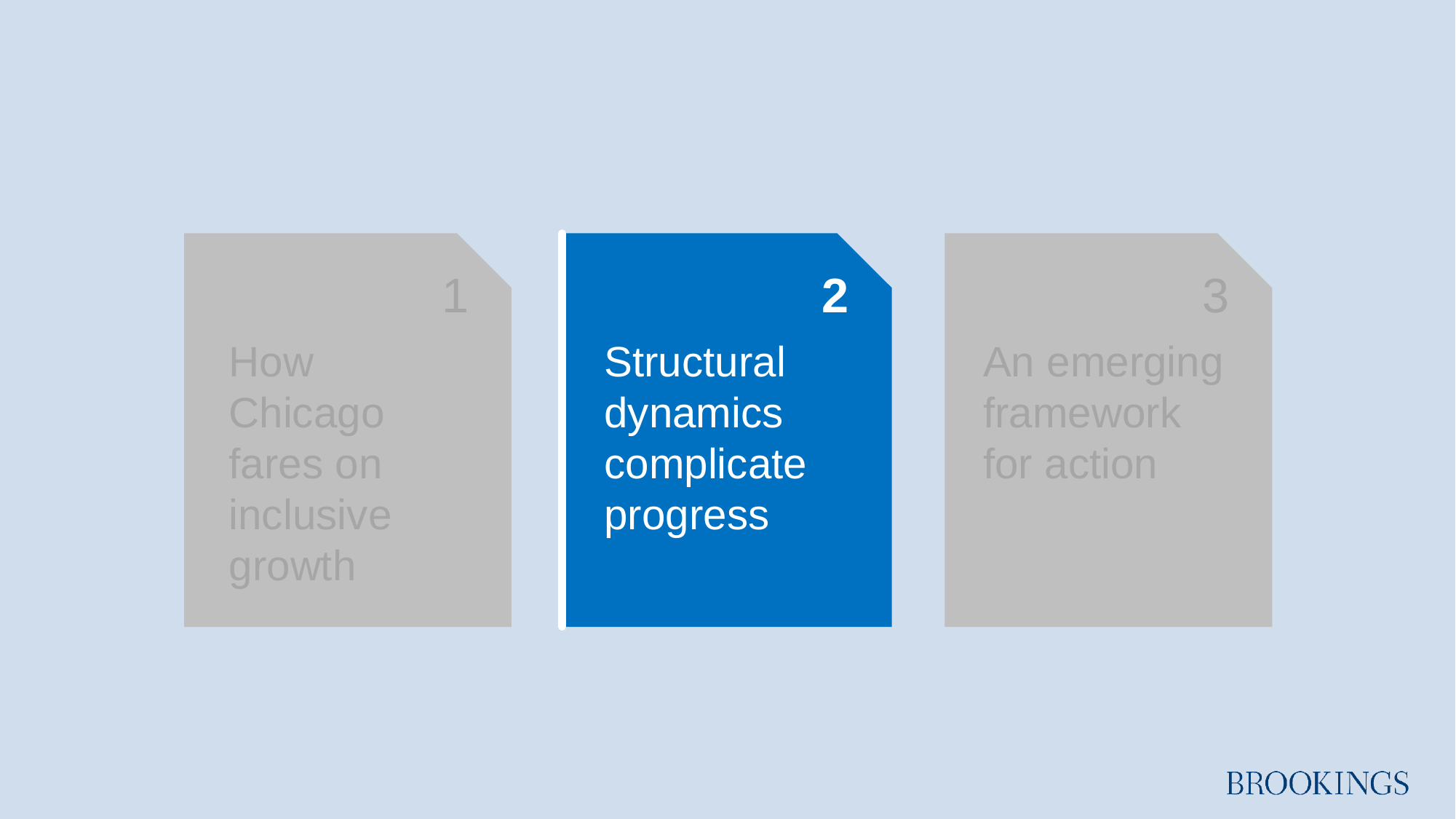

1
2
3
How Chicago fares on inclusive growth
Structural dynamics complicate progress
An emerging framework for action